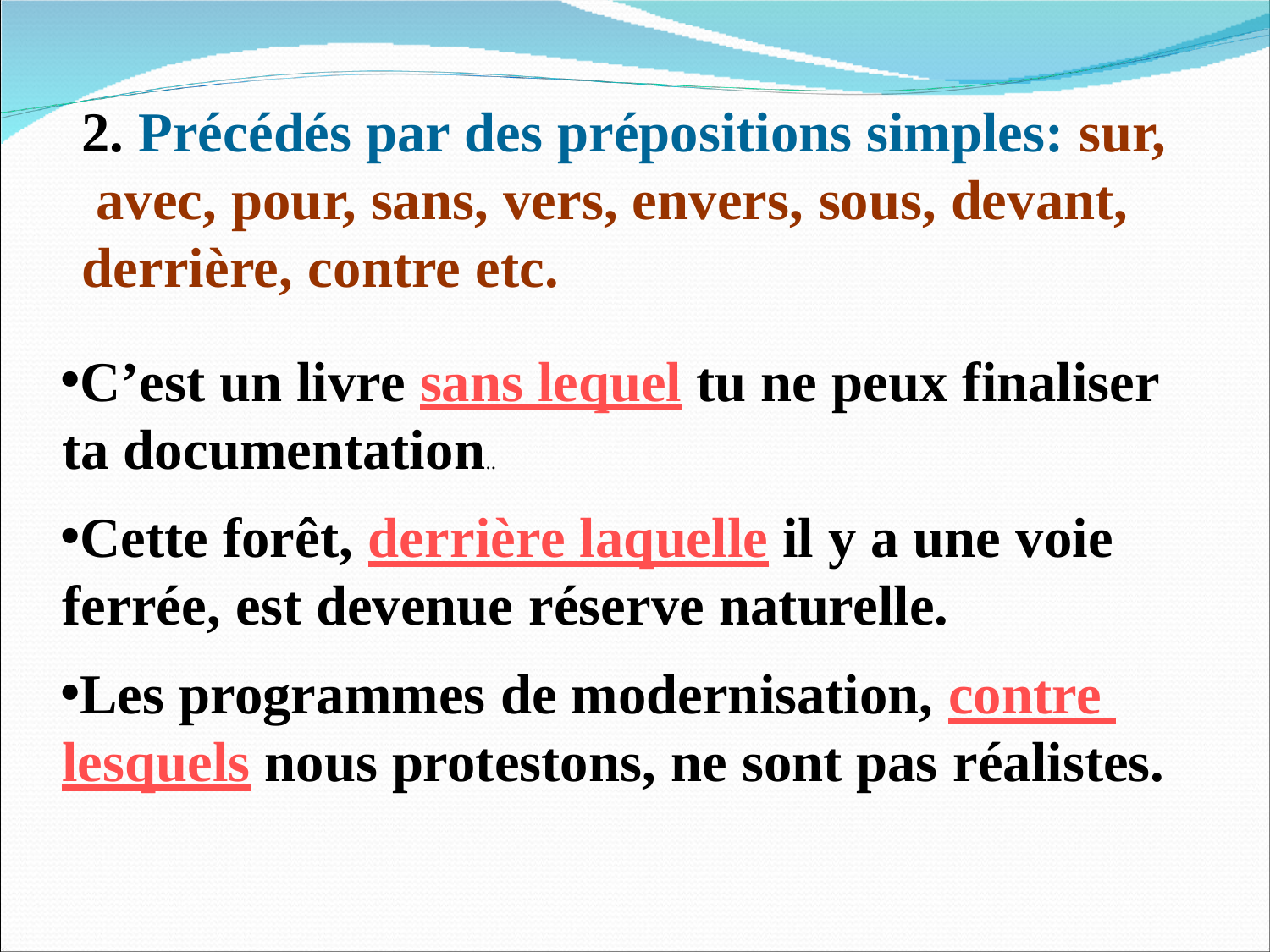

2. Précédés par des prépositions simples: sur,  avec, pour, sans, vers, envers, sous, devant,  derrière, contre etc.
C’est un livre sans lequel tu ne peux finaliser  ta documentation..
Cette forêt, derrière laquelle il y a une voie  ferrée, est devenue réserve naturelle.
Les programmes de modernisation, contre  lesquels nous protestons, ne sont pas réalistes.